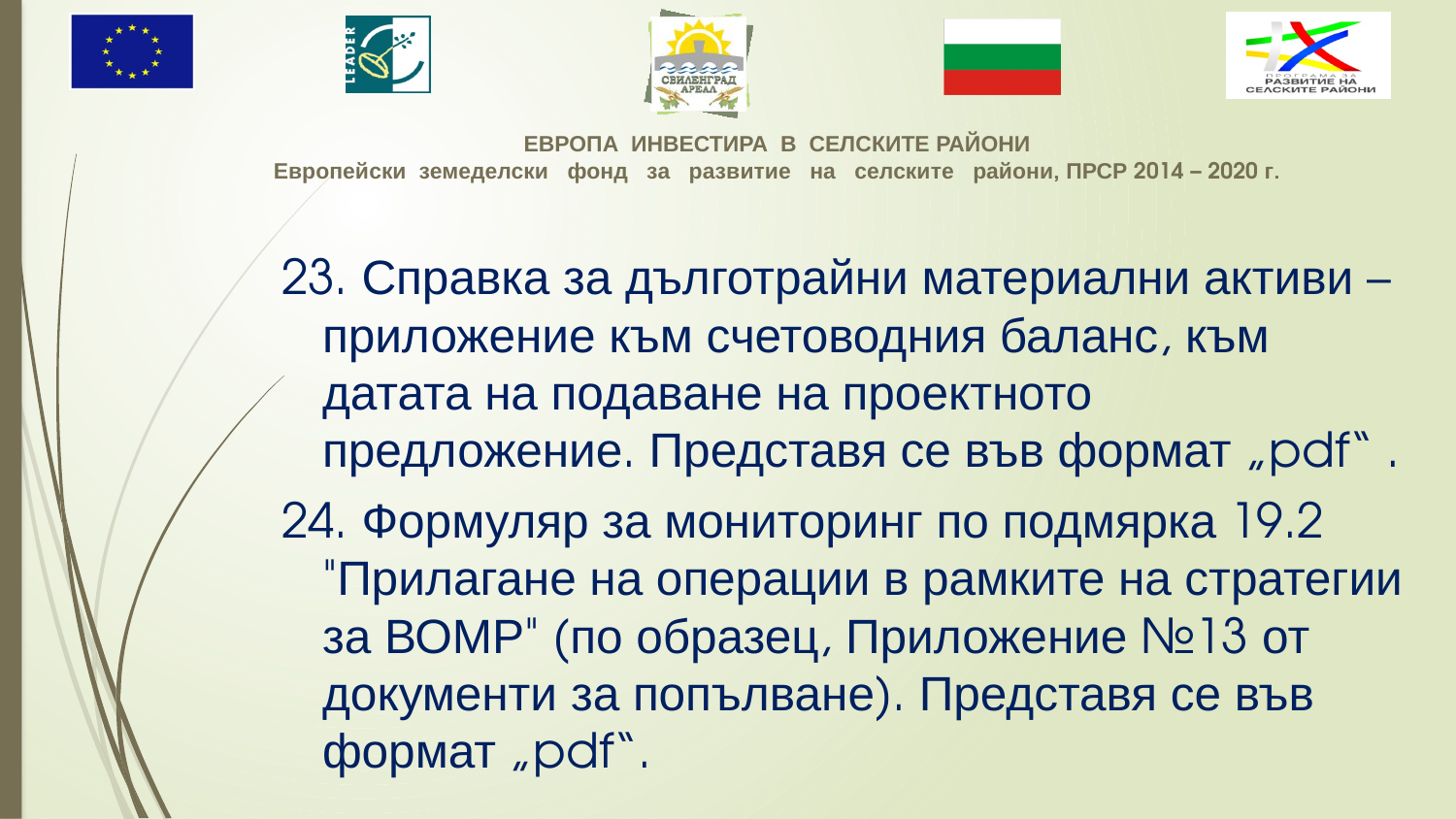

23. Справка за дълготрайни материални активи – приложение към счетоводния баланс, към датата на подаване на проектното предложение. Представя се във формат „pdf“ .
24. Формуляр за мониторинг по подмярка 19.2 "Прилагане на операции в рамките на стратегии за ВОМР" (по образец, Приложение №13 от документи за попълване). Представя се във формат „pdf“.